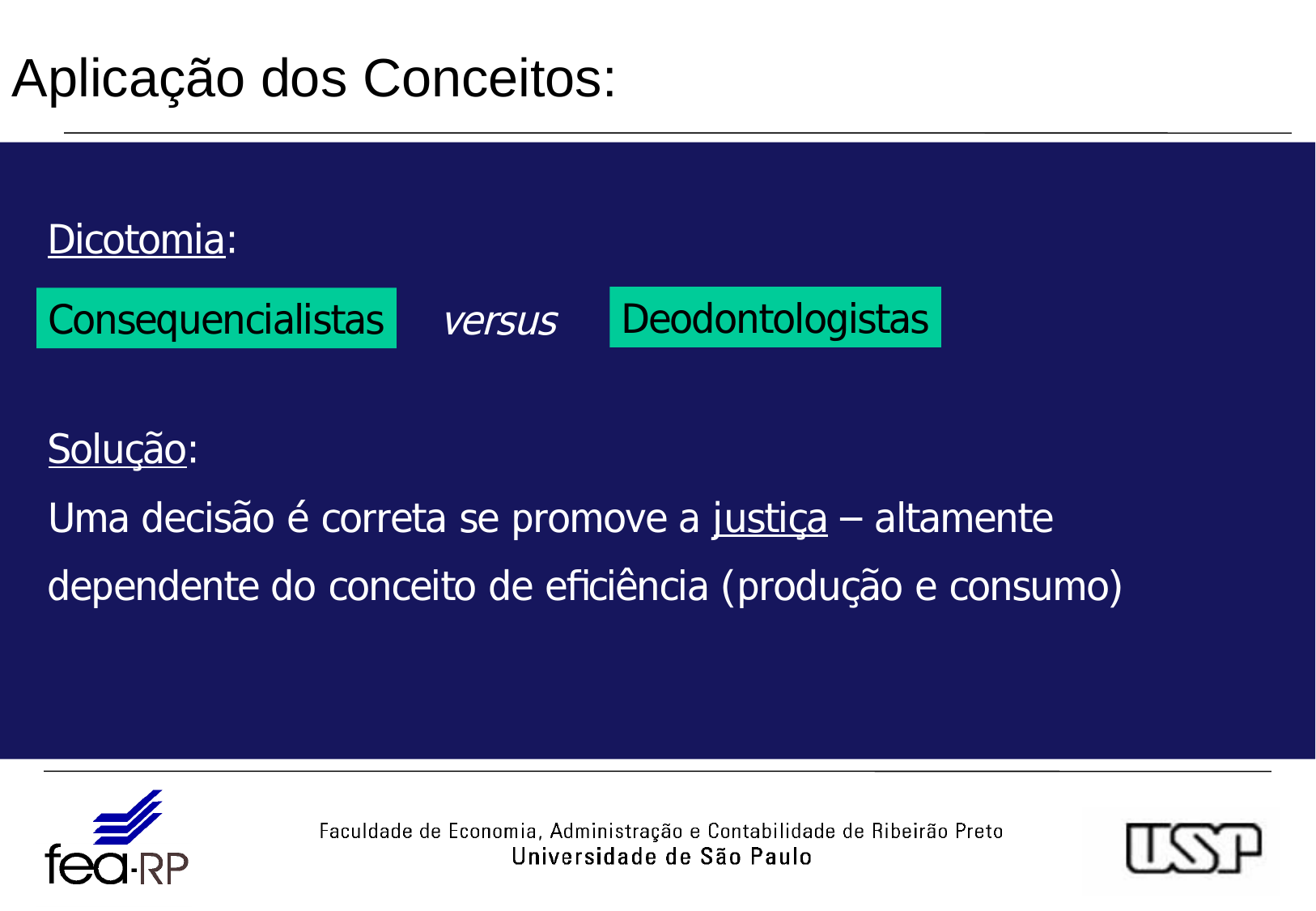

# Aplicação dos Conceitos:
Dicotomia:
Deodontologistas
Consequencialistas
versus
Solução:
Uma decisão é correta se promove a justiça – altamente dependente do conceito de eficiência (produção e consumo)